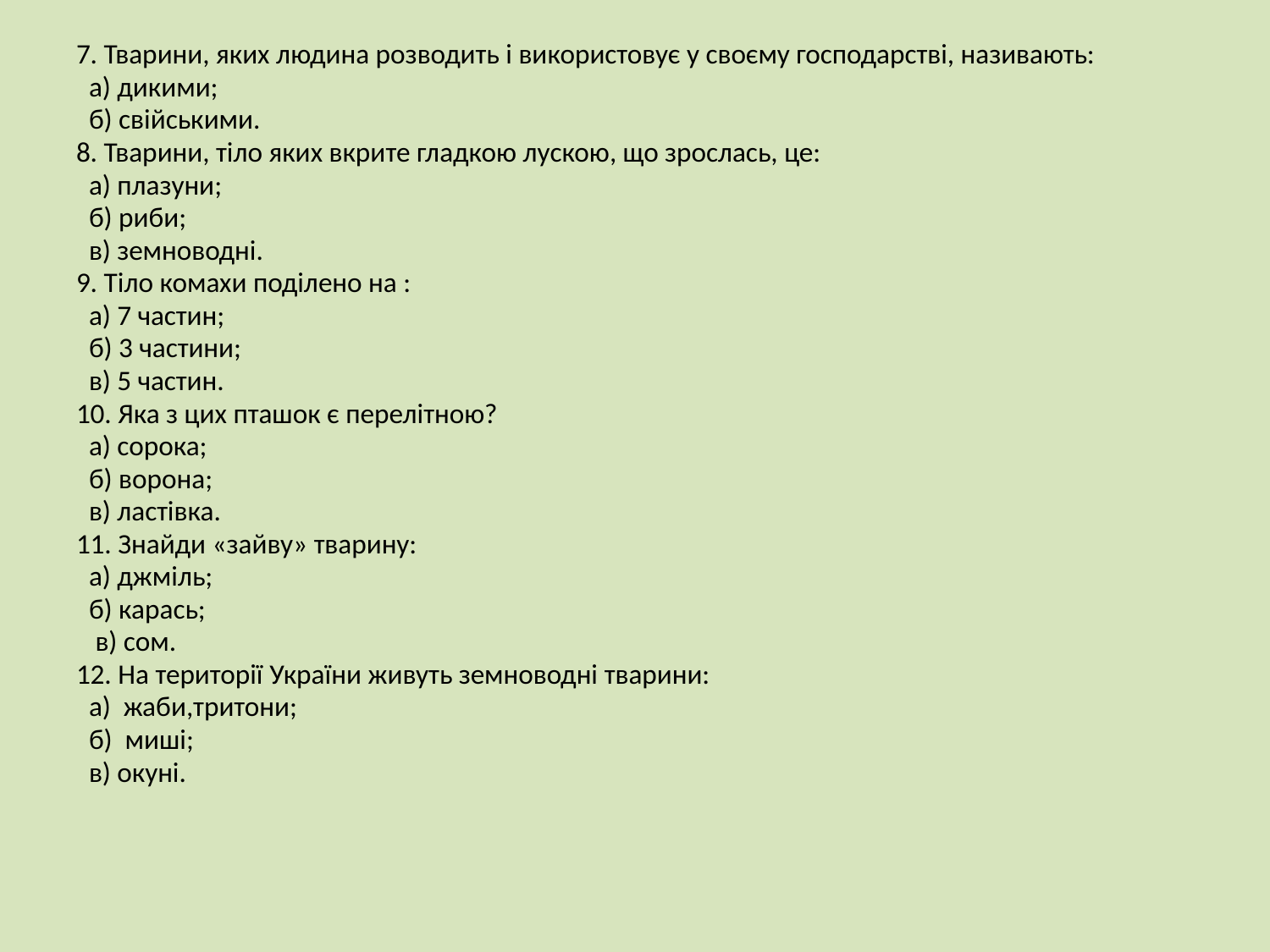

7. Тварини, яких людина розводить і використовує у своєму господарстві, називають:
  а) дикими;
  б) свійськими.
8. Тварини, тіло яких вкрите гладкою лускою, що зрослась, це:
  а) плазуни;
  б) риби;
  в) земноводні.
9. Тіло комахи поділено на :
  а) 7 частин;
  б) 3 частини;
  в) 5 частин.
10. Яка з цих пташок є перелітною?
  а) сорока;
  б) ворона;
  в) ластівка.
11. Знайди «зайву» тварину:
  а) джміль;
  б) карась;
   в) сом.
12. На території України живуть земноводні тварини:
  а)  жаби,тритони;
  б)  миші;
  в) окуні.